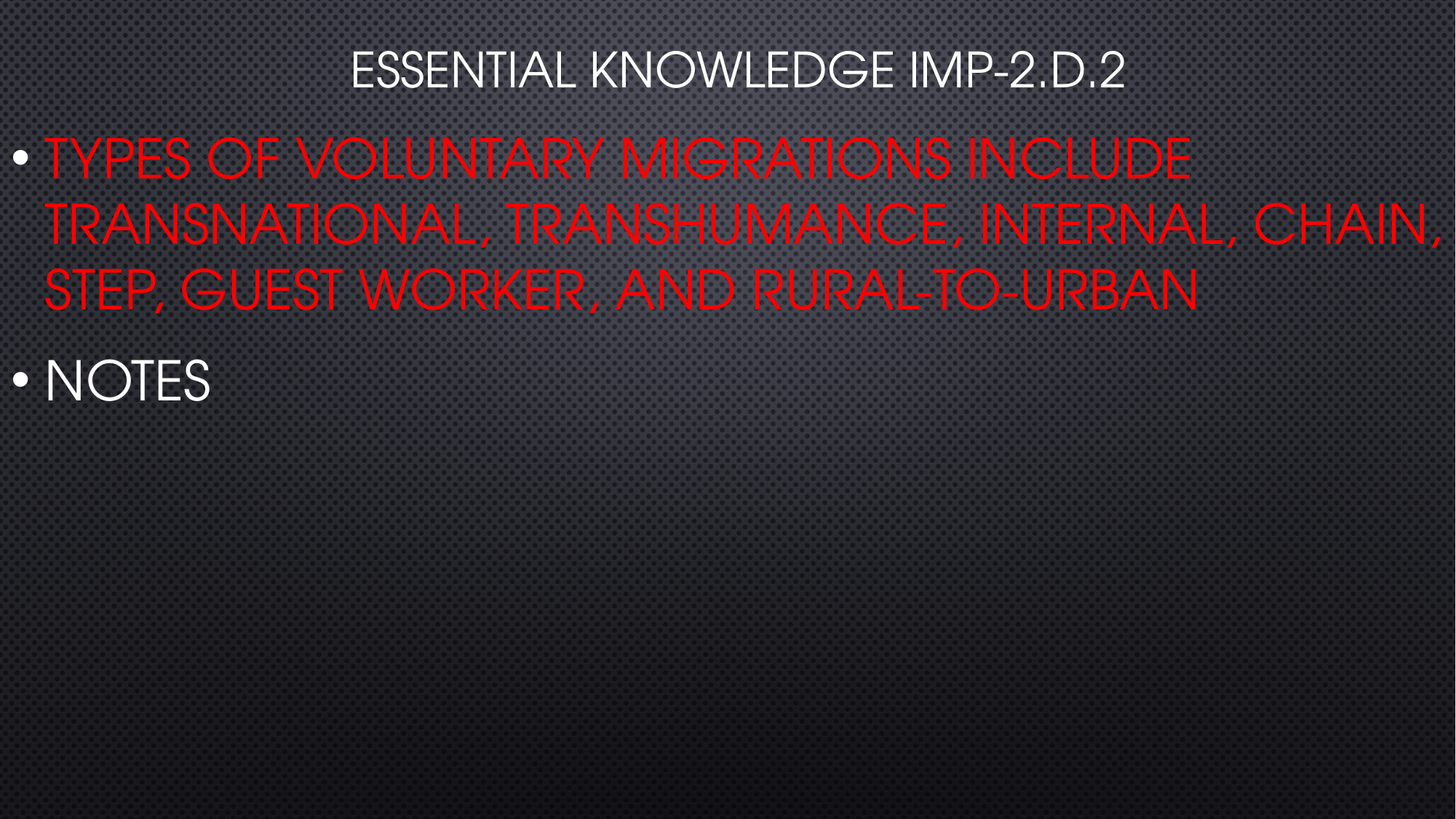

# Essential Knowledge IMP-2.D.2
Types of voluntary migrations include transnational, transhumance, internal, chain, step, guest worker, and rural-to-urban
Notes